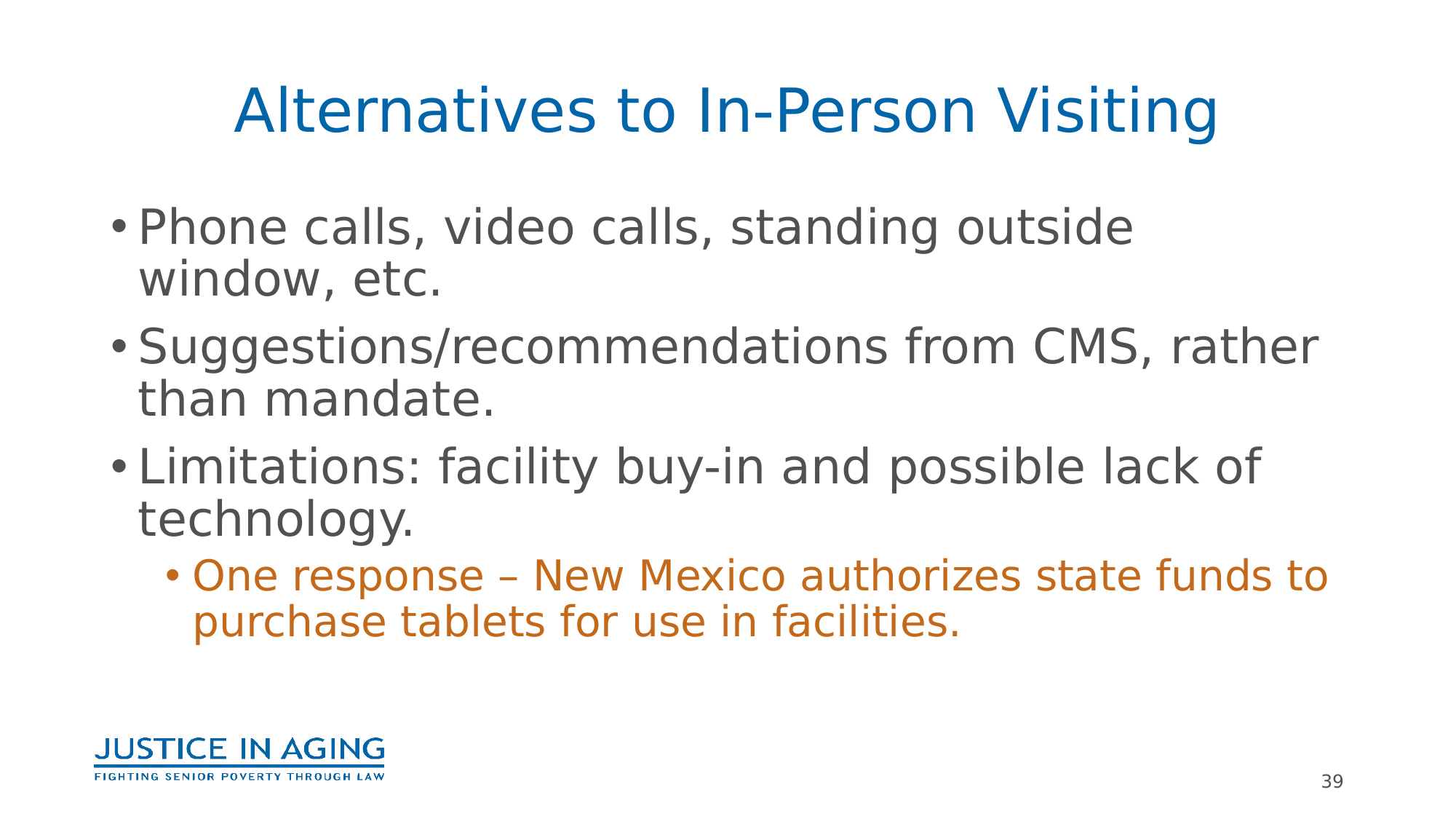

# Alternatives to In-Person Visiting
Phone calls, video calls, standing outside window, etc.
Suggestions/recommendations from CMS, rather than mandate.
Limitations: facility buy-in and possible lack of technology.
One response – New Mexico authorizes state funds to purchase tablets for use in facilities.
39